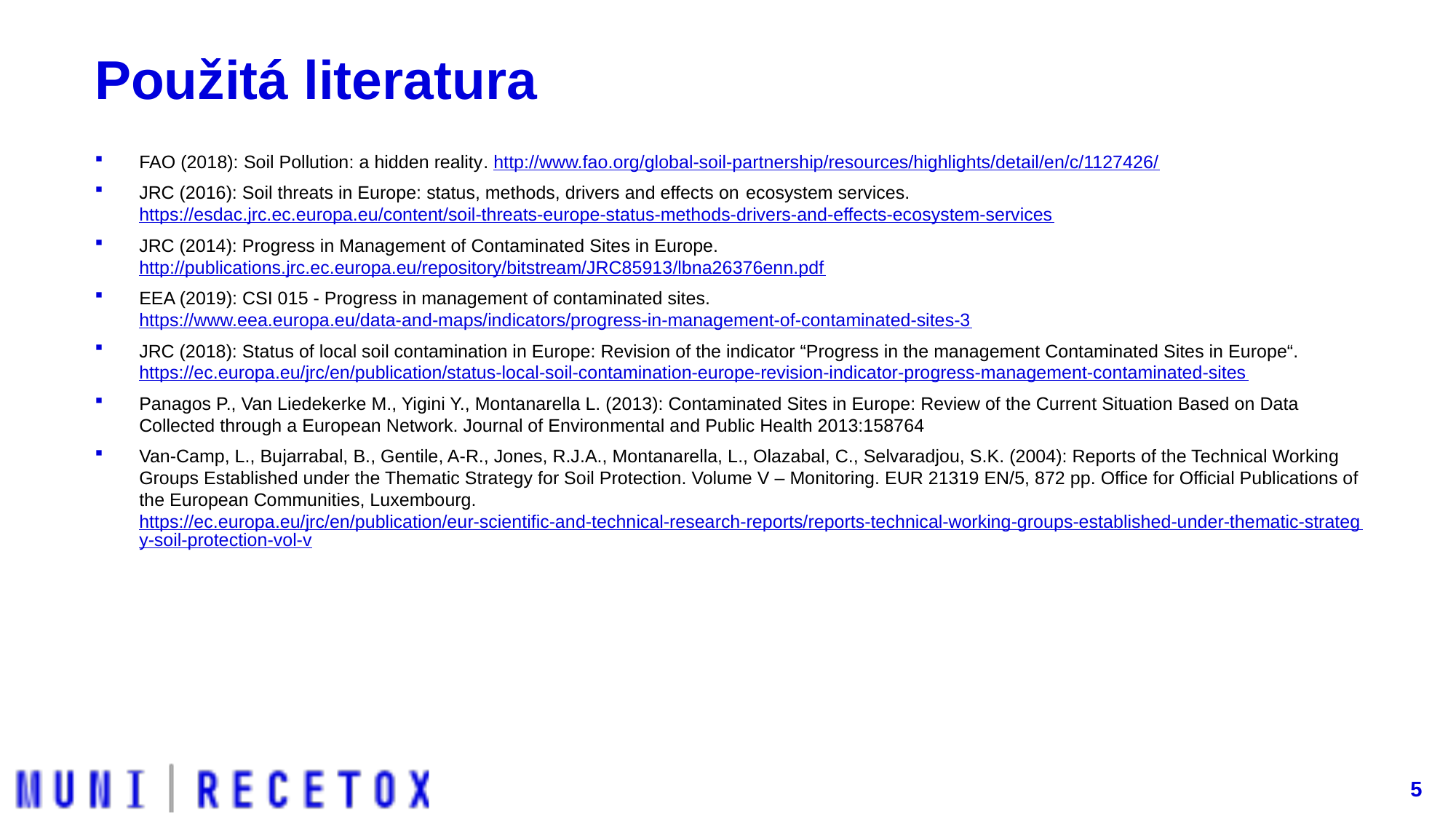

# Použitá literatura
FAO (2018): Soil Pollution: a hidden reality. http://www.fao.org/global-soil-partnership/resources/highlights/detail/en/c/1127426/
JRC (2016): Soil threats in Europe: status, methods, drivers and effects on ecosystem services. https://esdac.jrc.ec.europa.eu/content/soil-threats-europe-status-methods-drivers-and-effects-ecosystem-services
JRC (2014): Progress in Management of Contaminated Sites in Europe. http://publications.jrc.ec.europa.eu/repository/bitstream/JRC85913/lbna26376enn.pdf
EEA (2019): CSI 015 - Progress in management of contaminated sites. https://www.eea.europa.eu/data-and-maps/indicators/progress-in-management-of-contaminated-sites-3
JRC (2018): Status of local soil contamination in Europe: Revision of the indicator “Progress in the management Contaminated Sites in Europe“. https://ec.europa.eu/jrc/en/publication/status-local-soil-contamination-europe-revision-indicator-progress-management-contaminated-sites
Panagos P., Van Liedekerke M., Yigini Y., Montanarella L. (2013): Contaminated Sites in Europe: Review of the Current Situation Based on Data Collected through a European Network. Journal of Environmental and Public Health 2013:158764
Van-Camp, L., Bujarrabal, B., Gentile, A-R., Jones, R.J.A., Montanarella, L., Olazabal, C., Selvaradjou, S.K. (2004): Reports of the Technical Working Groups Established under the Thematic Strategy for Soil Protection. Volume V – Monitoring. EUR 21319 EN/5, 872 pp. Office for Official Publications of the European Communities, Luxembourg. https://ec.europa.eu/jrc/en/publication/eur-scientific-and-technical-research-reports/reports-technical-working-groups-established-under-thematic-strategy-soil-protection-vol-v

5